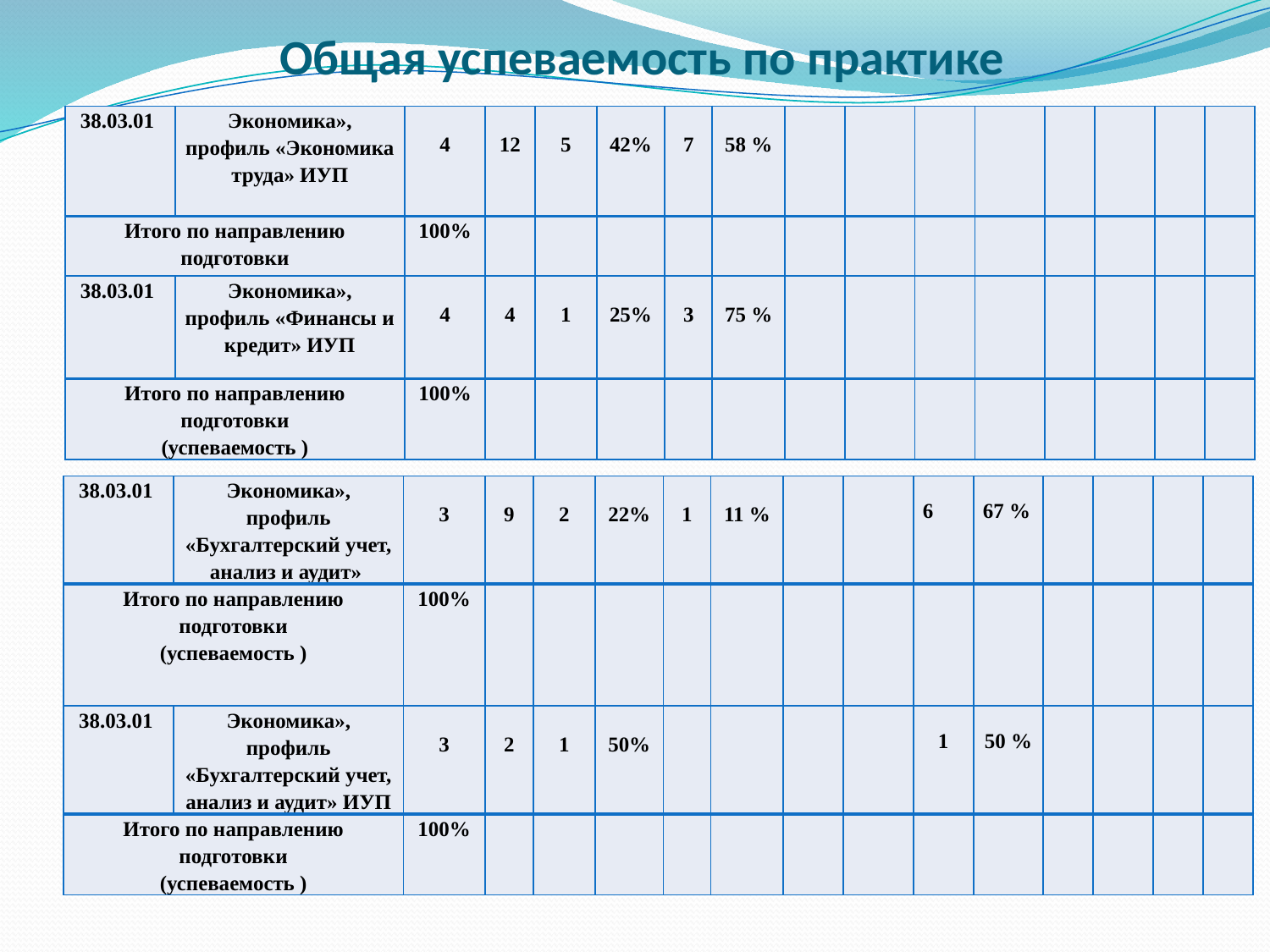

# Общая успеваемость по практике
| 38.03.01 | Экономика», профиль «Экономика труда» ИУП | 4 | 12 | 5 | 42% | 7 | 58 % |  |  |  |  |  |  |  |  |
| --- | --- | --- | --- | --- | --- | --- | --- | --- | --- | --- | --- | --- | --- | --- | --- |
| Итого по направлению подготовки (успеваемость ) |  | 100% |  |  |  |  |  |  |  |  |  |  |  |  |  |
| 38.03.01 | Экономика», профиль «Финансы и кредит» ИУП | 4 | 4 | 1 | 25% | 3 | 75 % |  |  |  |  |  |  |  |  |
| --- | --- | --- | --- | --- | --- | --- | --- | --- | --- | --- | --- | --- | --- | --- | --- |
| Итого по направлению подготовки (успеваемость ) |  | 100% |  |  |  |  |  |  |  |  |  |  |  |  |  |
| 38.03.01 | Экономика», профиль «Бухгалтерский учет, анализ и аудит» | 3 | 9 | 2 | 22% | 1 | 11 % |  |  | 6 | 67 % |  |  |  |  |
| --- | --- | --- | --- | --- | --- | --- | --- | --- | --- | --- | --- | --- | --- | --- | --- |
| Итого по направлению подготовки (успеваемость ) |  | 100% |  |  |  |  |  |  |  |  |  |  |  |  |  |
| 38.03.01 | Экономика», профиль «Бухгалтерский учет, анализ и аудит» ИУП | 3 | 2 | 1 | 50% |  |  |  |  | 1 | 50 % |  |  |  |  |
| --- | --- | --- | --- | --- | --- | --- | --- | --- | --- | --- | --- | --- | --- | --- | --- |
| Итого по направлению подготовки (успеваемость ) |  | 100% |  |  |  |  |  |  |  |  |  |  |  |  |  |